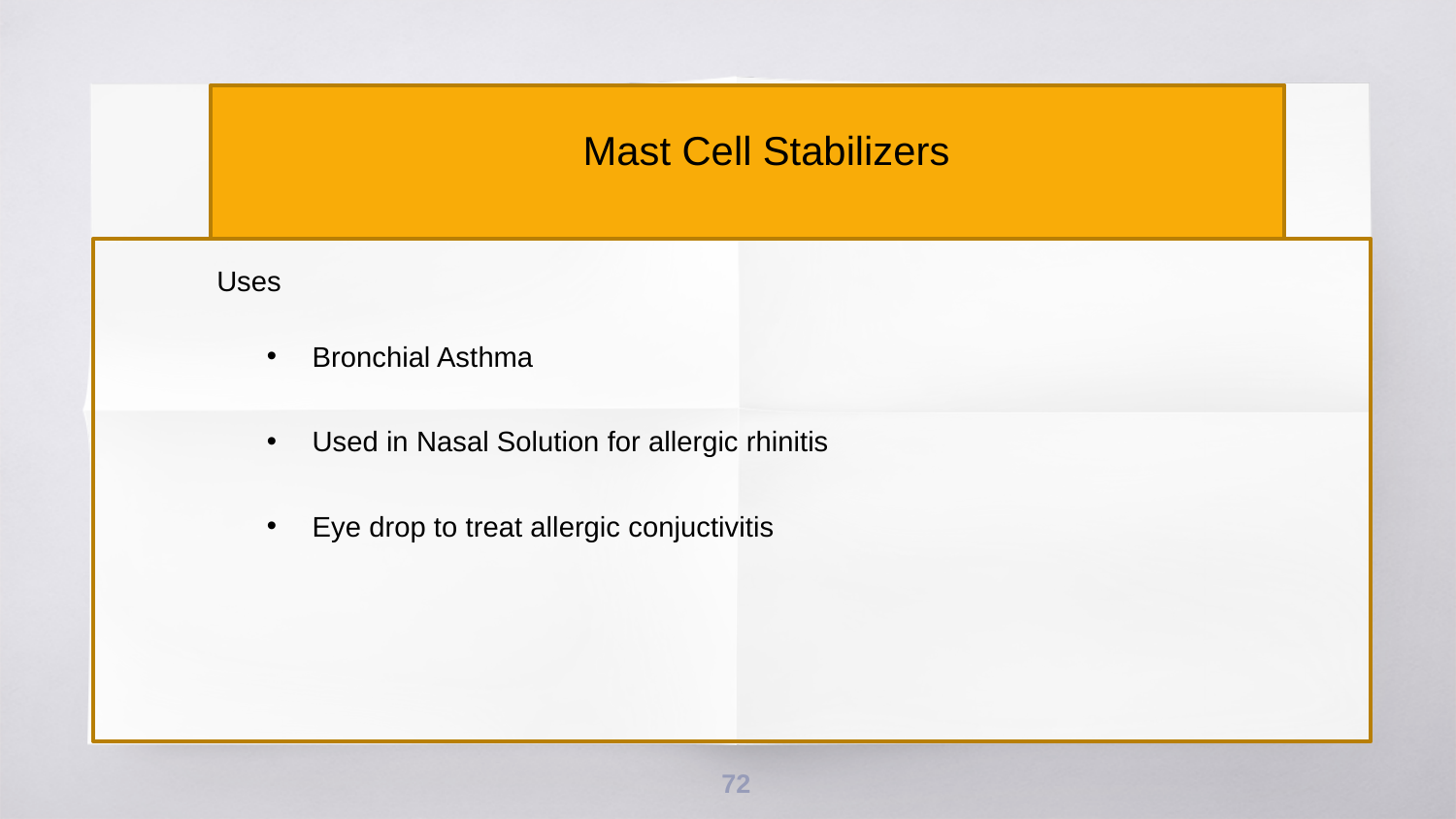

Mast Cell Stabilizers

Uses
Bronchial Asthma
Used in Nasal Solution for allergic rhinitis
Eye drop to treat allergic conjuctivitis
72